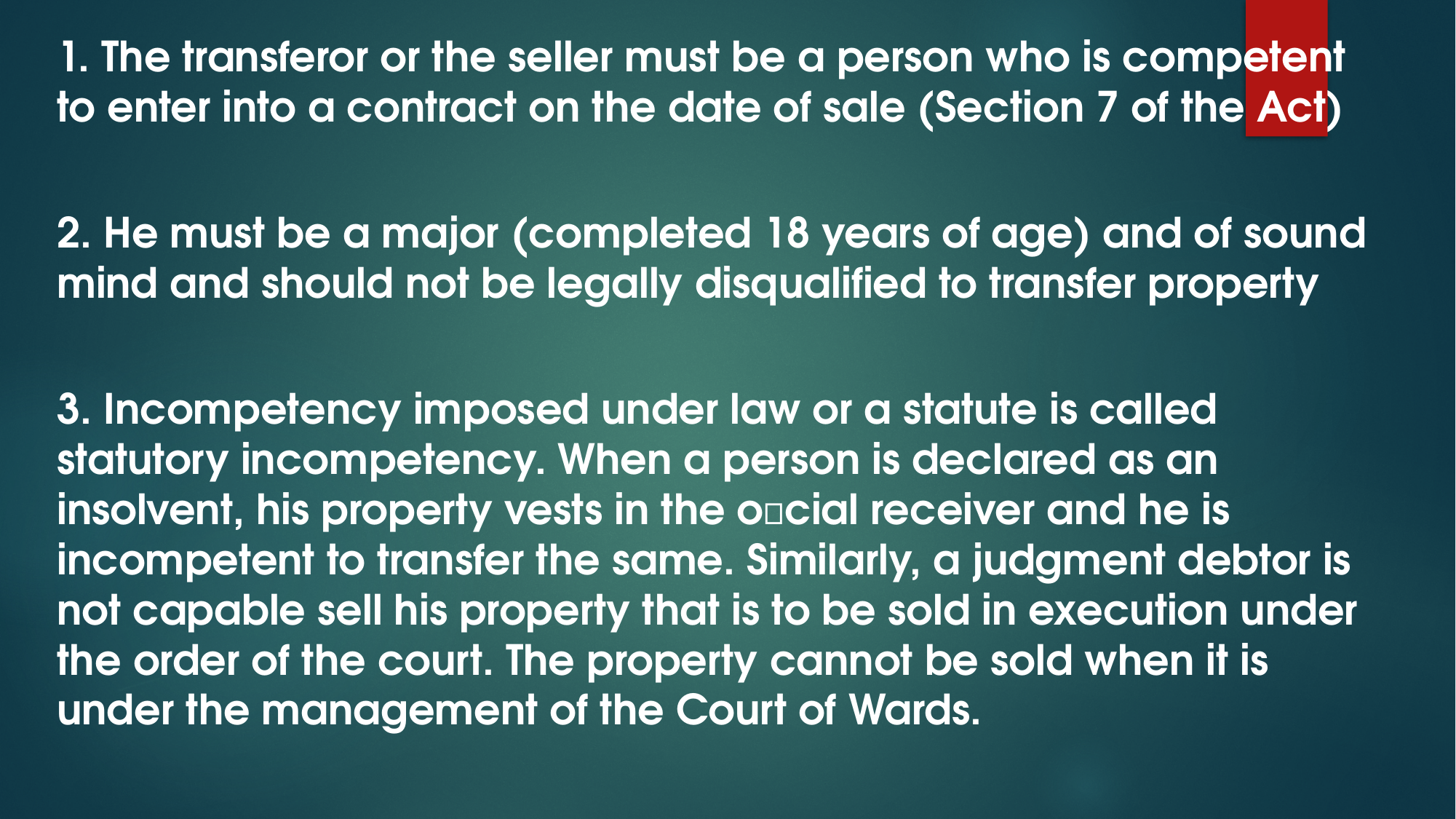

1. The transferor or the seller must be a person who is competent to enter into a contract on the date of sale (Section 7 of the Act)

2. He must be a major (completed 18 years of age) and of sound mind and should not be legally disqualified to transfer property

3. Incompetency imposed under law or a statute is called statutory incompetency. When a person is declared as an insolvent, his property vests in the o􀃞cial receiver and he is incompetent to transfer the same. Similarly, a judgment debtor is not capable sell his property that is to be sold in execution under the order of the court. The property cannot be sold when it is under the management of the Court of Wards.